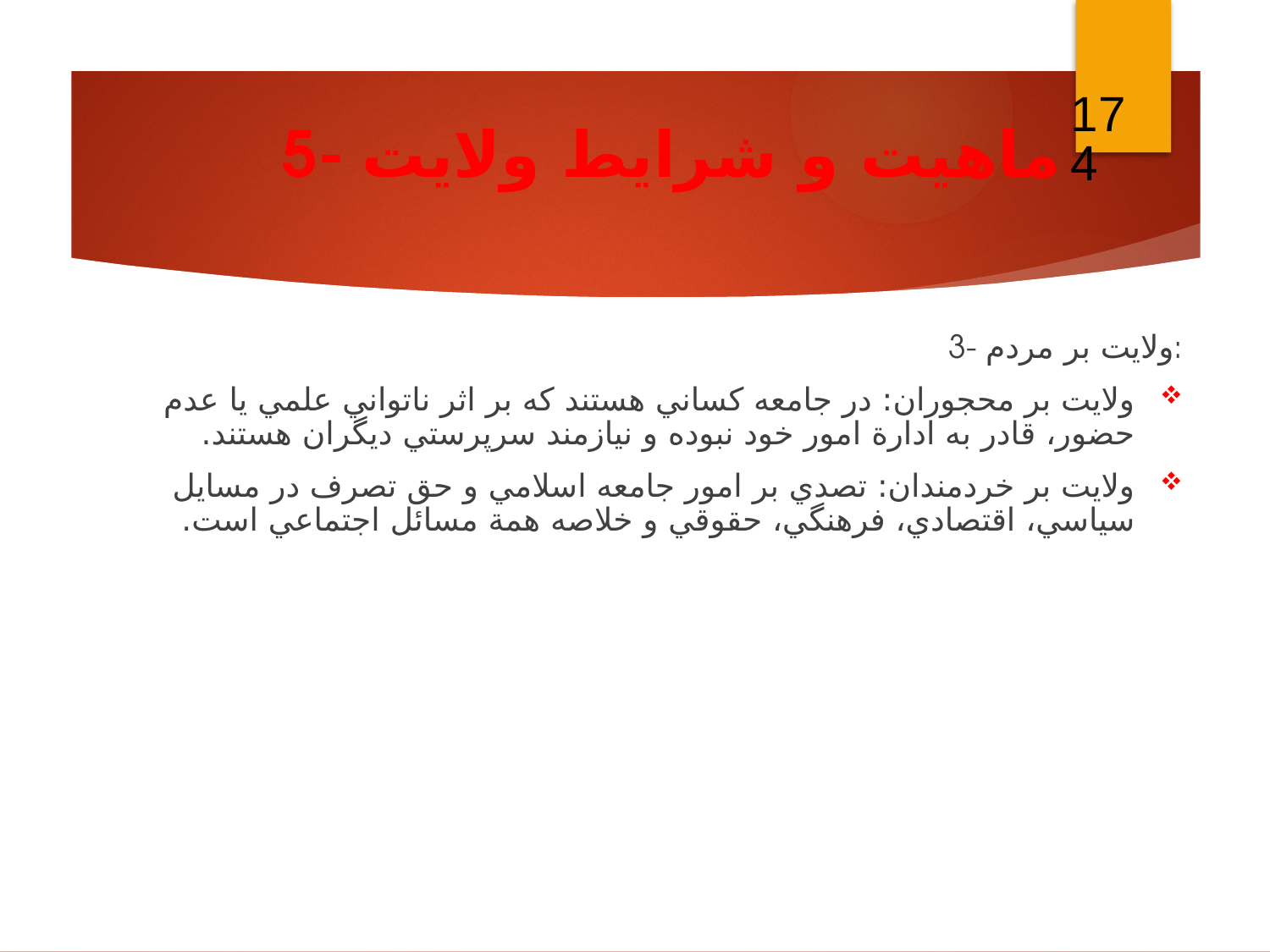

174
5- ماهيت و شرايط ولايت

3- ولايت بر مردم:
ولايت بر محجوران: در جامعه كساني هستند كه بر اثر ناتواني علمي يا عدم حضور، قادر به ادارة امور خود نبوده و نيازمند سرپرستي ديگران هستند.
ولايت بر خردمندان: تصدي بر امور جامعه اسلامي و حق تصرف در مسايل سياسي، اقتصادي، فرهنگي، حقوقي و خلاصه همة مسائل اجتماعي است.